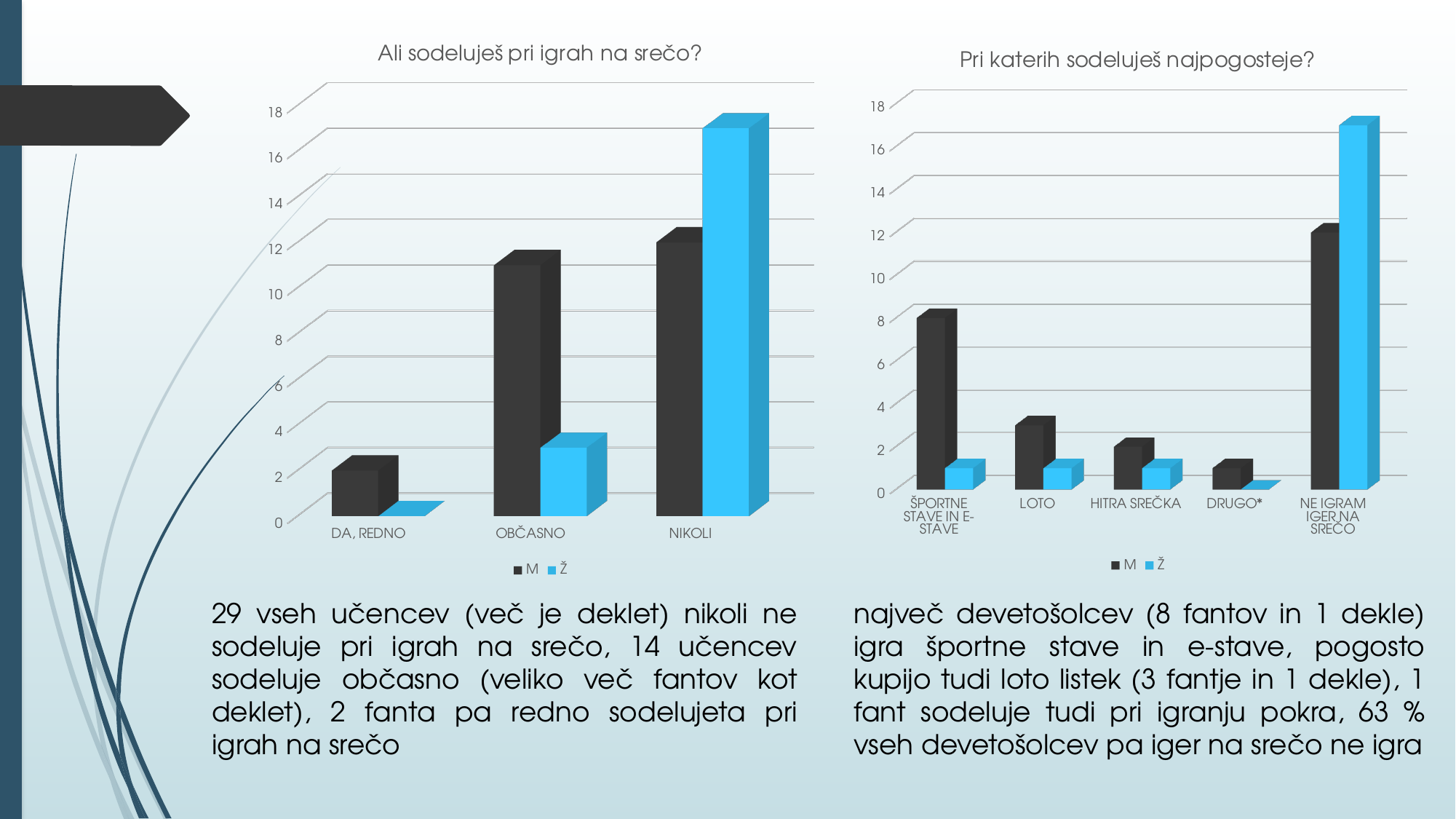

[unsupported chart]

[unsupported chart]

29 vseh učencev (več je deklet) nikoli ne sodeluje pri igrah na srečo, 14 učencev sodeluje občasno (veliko več fantov kot deklet), 2 fanta pa redno sodelujeta pri igrah na srečo
največ devetošolcev (8 fantov in 1 dekle) igra športne stave in e-stave, pogosto kupijo tudi loto listek (3 fantje in 1 dekle), 1 fant sodeluje tudi pri igranju pokra, 63 % vseh devetošolcev pa iger na srečo ne igra